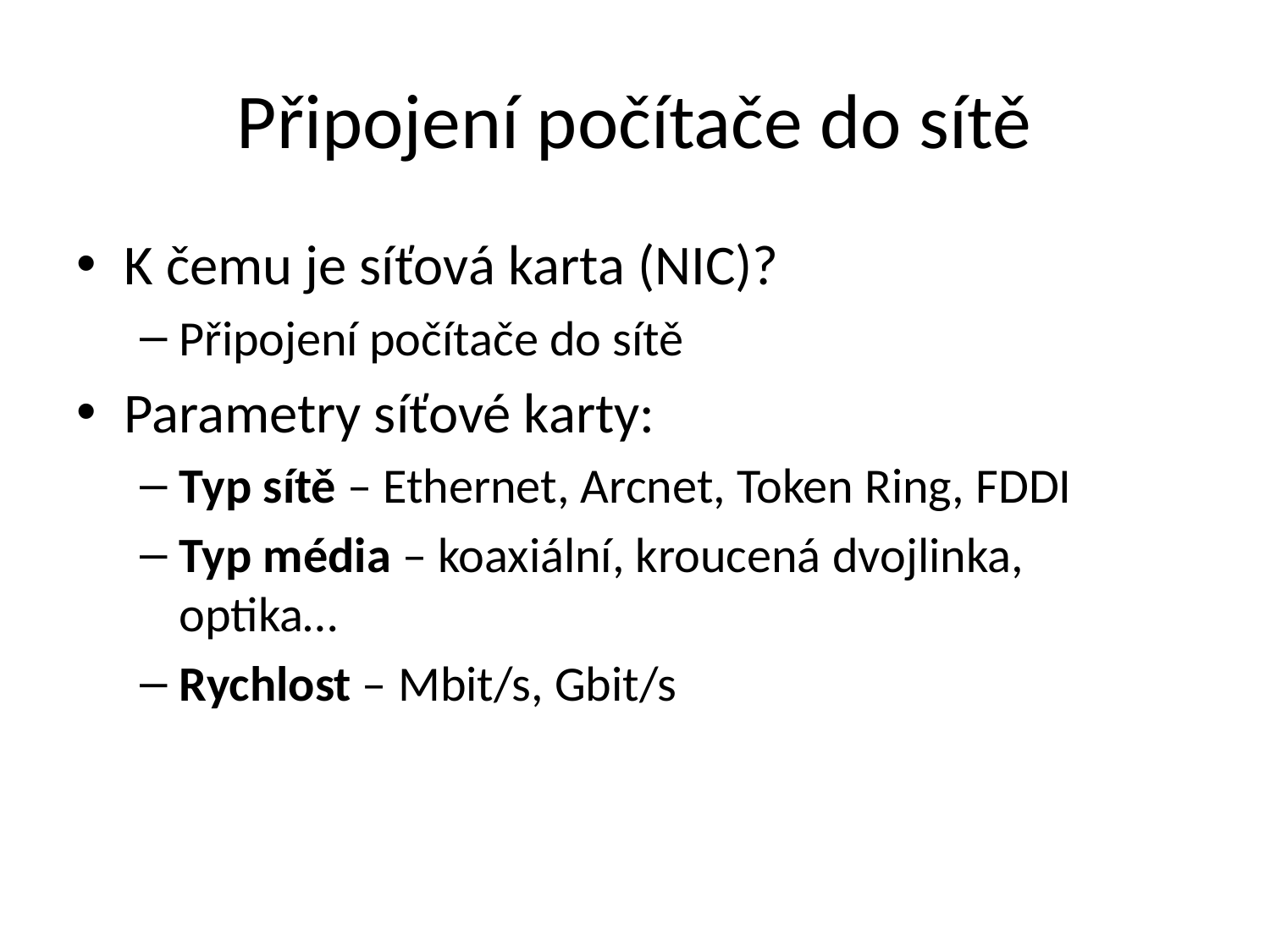

# Připojení počítače do sítě
K čemu je síťová karta (NIC)?
Připojení počítače do sítě
Parametry síťové karty:
Typ sítě – Ethernet, Arcnet, Token Ring, FDDI
Typ média – koaxiální, kroucená dvojlinka, optika…
Rychlost – Mbit/s, Gbit/s